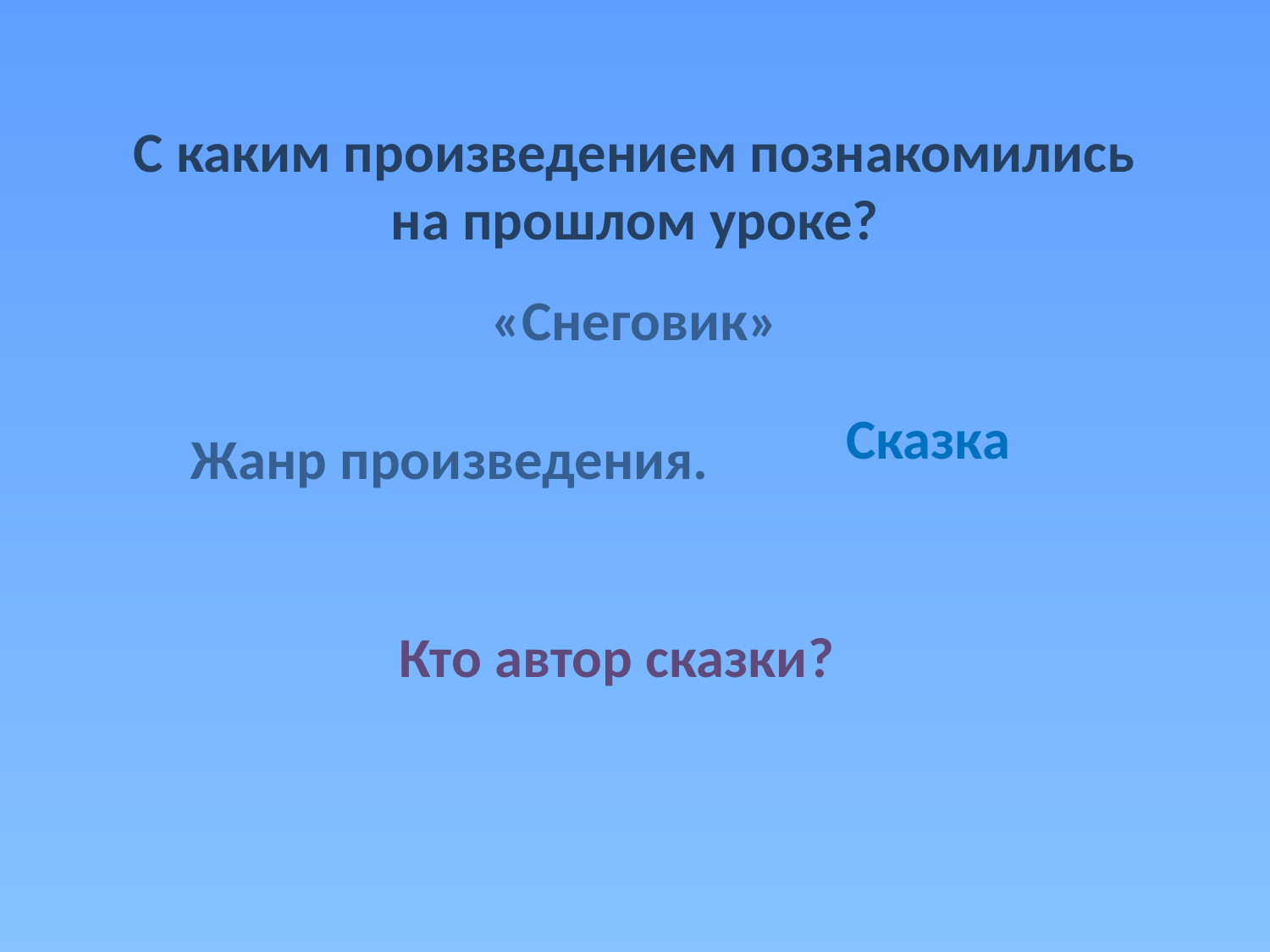

# С каким произведением познакомились на прошлом уроке?
«Снеговик»
Сказка
Жанр произведения.
Кто автор сказки?